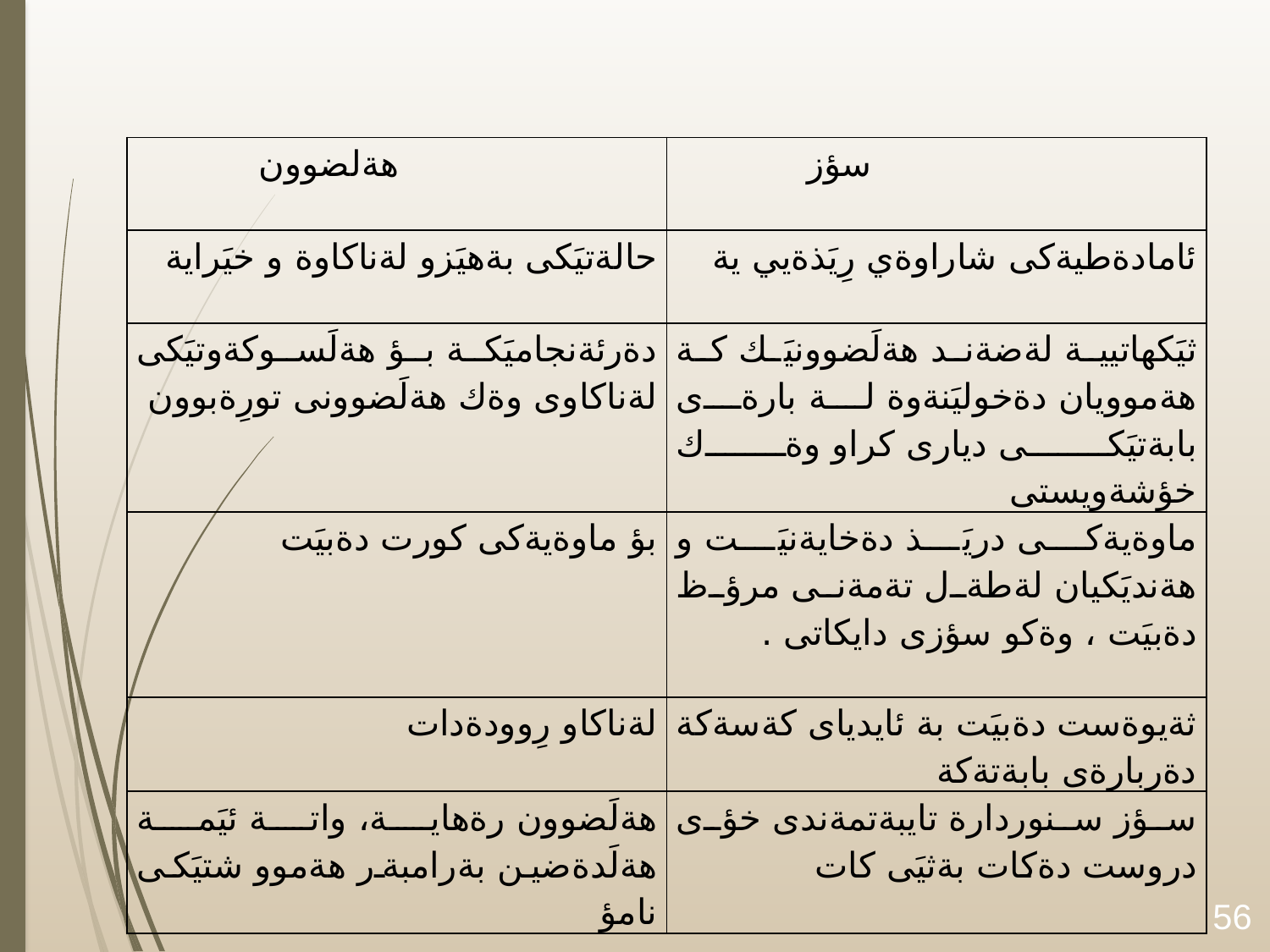

| هةلضوون | سؤز |
| --- | --- |
| حالةتيَكى بةهيَزو لةناكاوة و خيَراية | ئامادةطيةكى شاراوةي رِيَذةيي ية |
| دةرئةنجاميَكة بؤ هةلَسوكةوتيَكى لةناكاوى وةك هةلَضوونى تورِةبوون | ثيَكهاتيية لةضةند هةلَضوونيَك كة هةموويان دةخوليَنةوة لة بارةى بابةتيَكى ديارى كراو وةك خؤشةويستى |
| بؤ ماوةيةكى كورت دةبيَت | ماوةيةكى دريَذ دةخايةنيَت و هةنديَكيان لةطةل تةمةنى مرؤظ دةبيَت ، وةكو سؤزى دايكاتى . |
| لةناكاو رِوودةدات | ثةيوةست دةبيَت بة ئايدياى كةسةكة دةربارةى بابةتةكة |
| هةلَضوون رةهاية، واتة ئيَمة هةلَدةضين بةرامبةر هةموو شتيَكى نامؤ | سؤز سنوردارة تايبةتمةندى خؤى دروست دةكات بةثيَى كات |
56